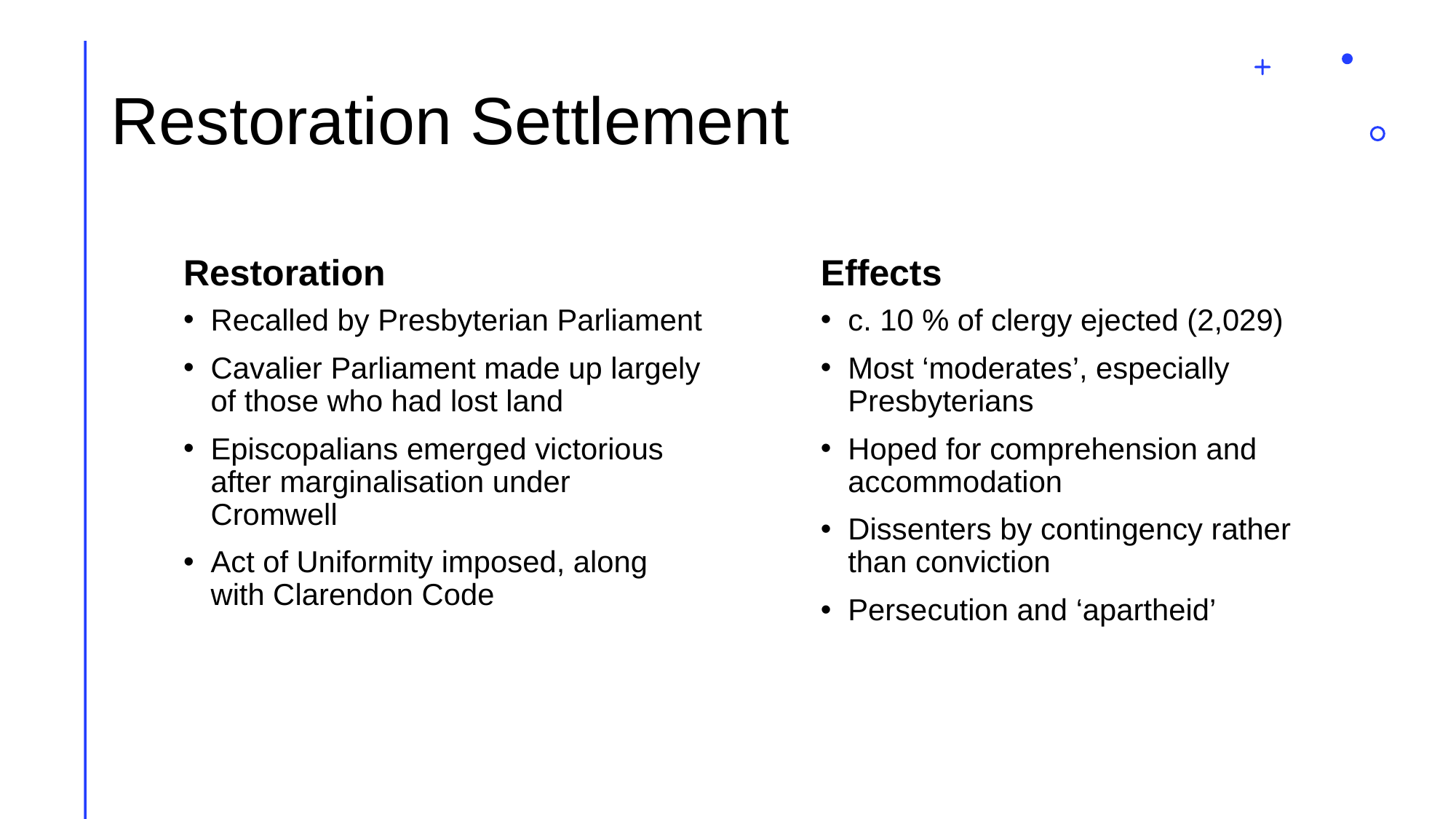

# Restoration Settlement
Restoration
Effects
Recalled by Presbyterian Parliament
Cavalier Parliament made up largely of those who had lost land
Episcopalians emerged victorious after marginalisation under Cromwell
Act of Uniformity imposed, along with Clarendon Code
c. 10 % of clergy ejected (2,029)
Most ‘moderates’, especially Presbyterians
Hoped for comprehension and accommodation
Dissenters by contingency rather than conviction
Persecution and ‘apartheid’